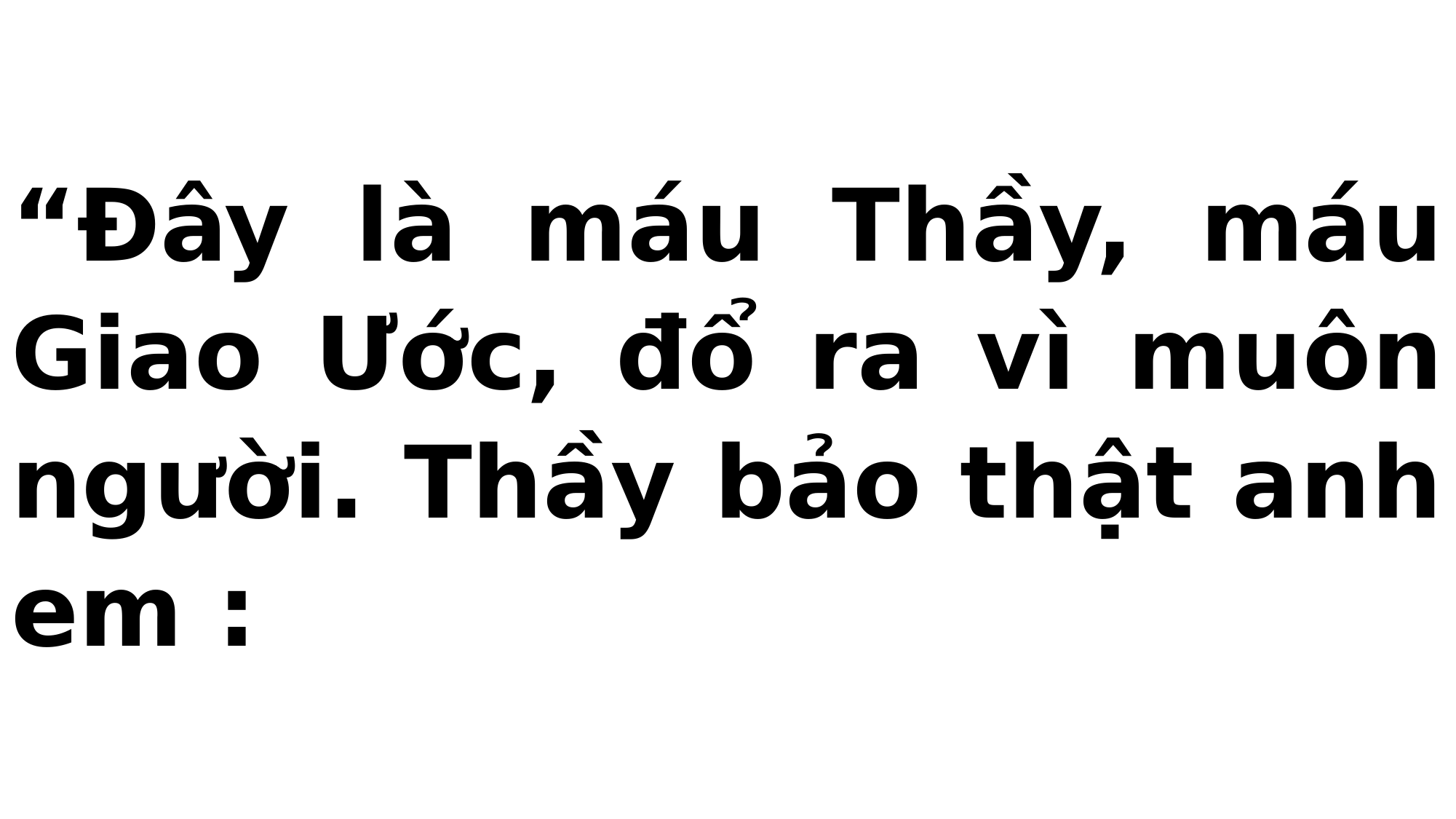

# “Đây là máu Thầy, máu Giao Ước, đổ ra vì muôn người. Thầy bảo thật anh em :